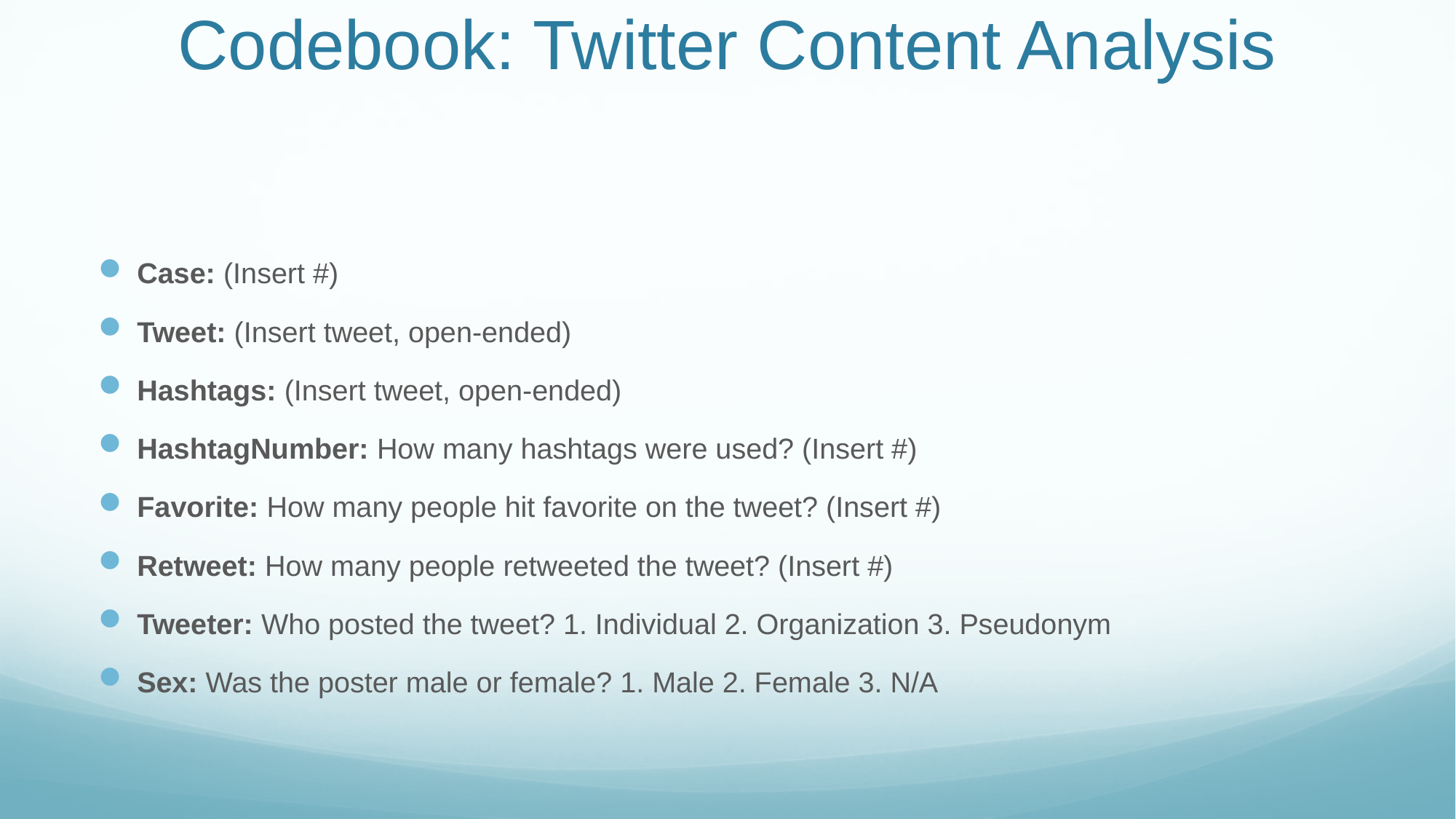

# Codebook: Twitter Content Analysis

Case: (Insert #)
Tweet: (Insert tweet, open-ended)
Hashtags: (Insert tweet, open-ended)
HashtagNumber: How many hashtags were used? (Insert #)
Favorite: How many people hit favorite on the tweet? (Insert #)
Retweet: How many people retweeted the tweet? (Insert #)
Tweeter: Who posted the tweet? 1. Individual 2. Organization 3. Pseudonym
Sex: Was the poster male or female? 1. Male 2. Female 3. N/A